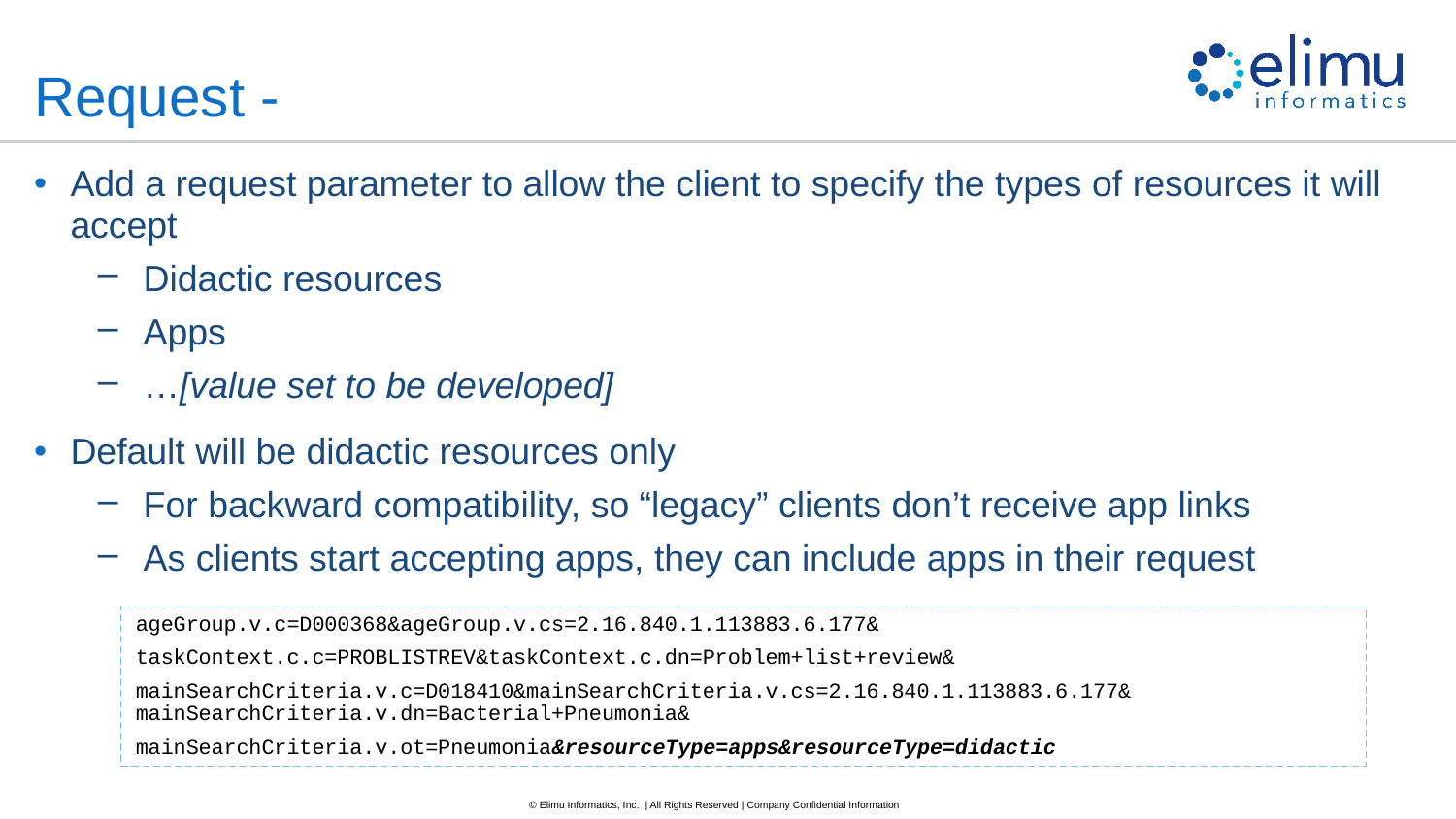

# Request -
Add a request parameter to allow the client to specify the types of resources it will accept
Didactic resources
Apps
…[value set to be developed]
Default will be didactic resources only
For backward compatibility, so “legacy” clients don’t receive app links
As clients start accepting apps, they can include apps in their request
ageGroup.v.c=D000368&ageGroup.v.cs=2.16.840.1.113883.6.177&
taskContext.c.c=PROBLISTREV&taskContext.c.dn=Problem+list+review&
mainSearchCriteria.v.c=D018410&mainSearchCriteria.v.cs=2.16.840.1.113883.6.177& mainSearchCriteria.v.dn=Bacterial+Pneumonia&
mainSearchCriteria.v.ot=Pneumonia&resourceType=apps&resourceType=didactic